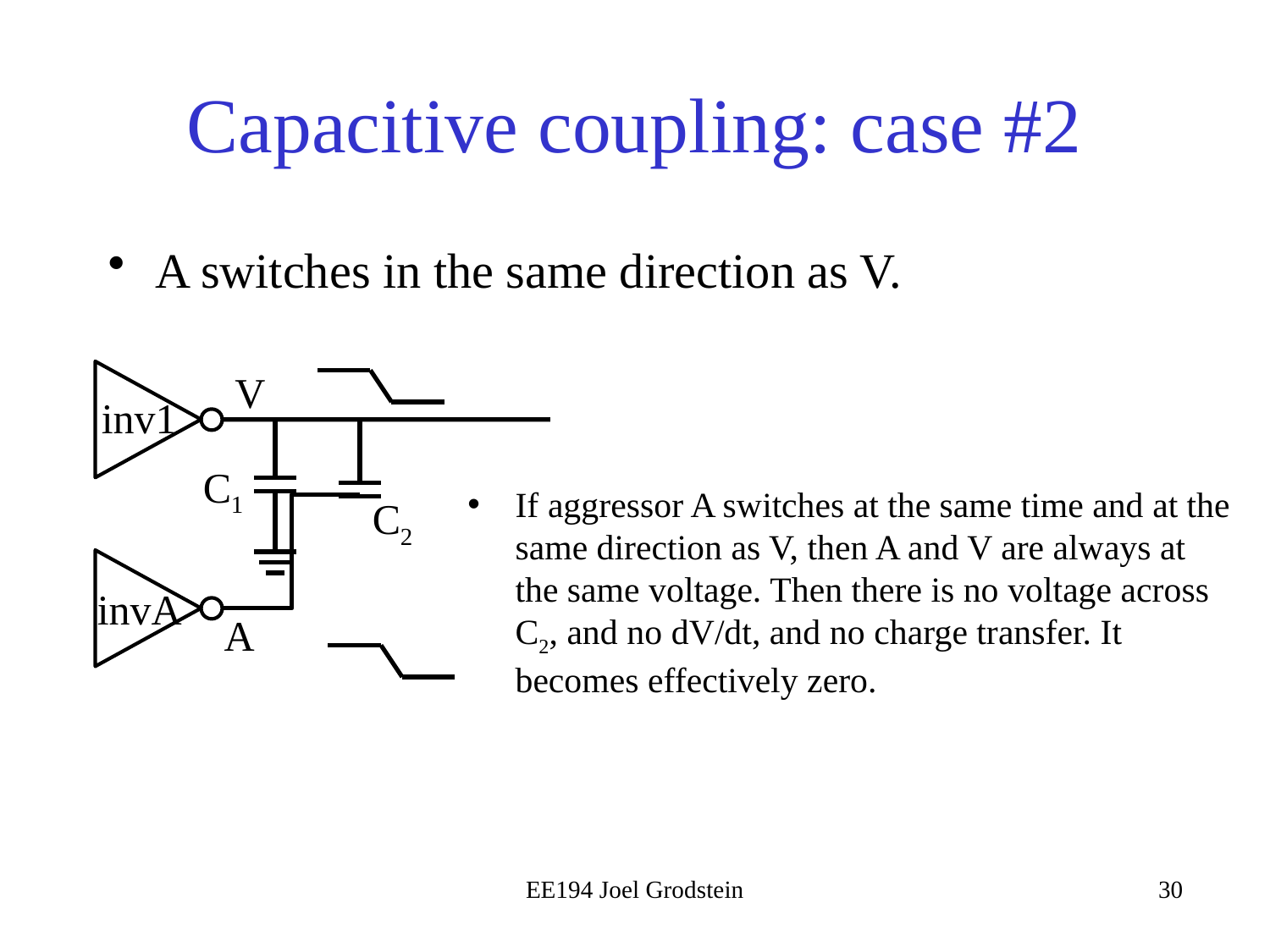

# Capacitive coupling: case #2
A switches in the same direction as V.
V

inv1

C1
If aggressor A switches at the same time and at the same direction as V, then A and V are always at the same voltage. Then there is no voltage across C2, and no dV/dt, and no charge transfer. It becomes effectively zero.
C2

invA

A
EE194 Joel Grodstein